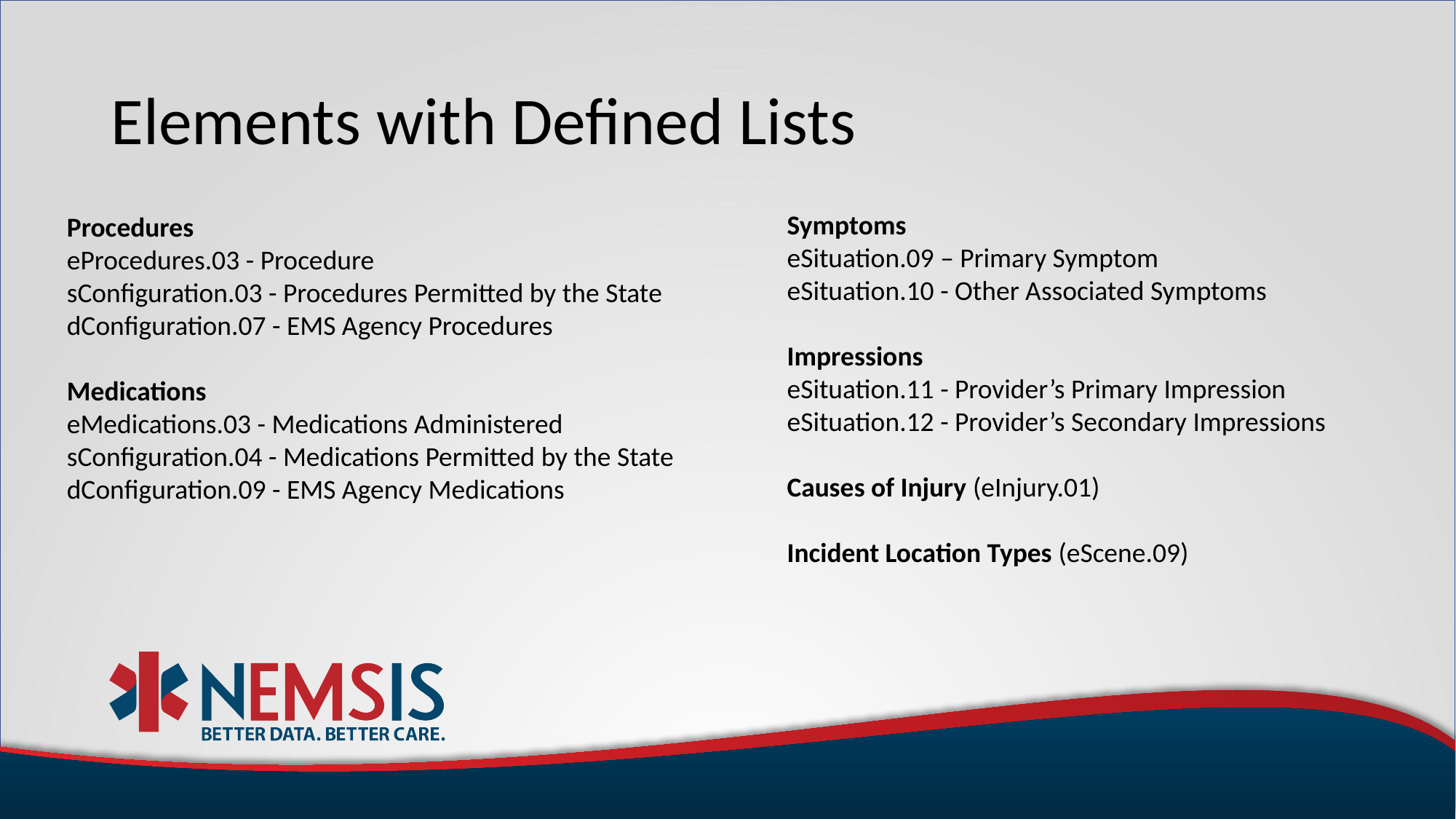

# Elements with Defined Lists
Symptoms
eSituation.09 – Primary Symptom
eSituation.10 - Other Associated Symptoms

Impressions
eSituation.11 - Provider’s Primary Impression
eSituation.12 - Provider’s Secondary Impressions

Causes of Injury (eInjury.01)

Incident Location Types (eScene.09)
Procedures
eProcedures.03 - Procedure
sConfiguration.03 - Procedures Permitted by the State
dConfiguration.07 - EMS Agency Procedures

Medications
eMedications.03 - Medications Administered
sConfiguration.04 - Medications Permitted by the State
dConfiguration.09 - EMS Agency Medications